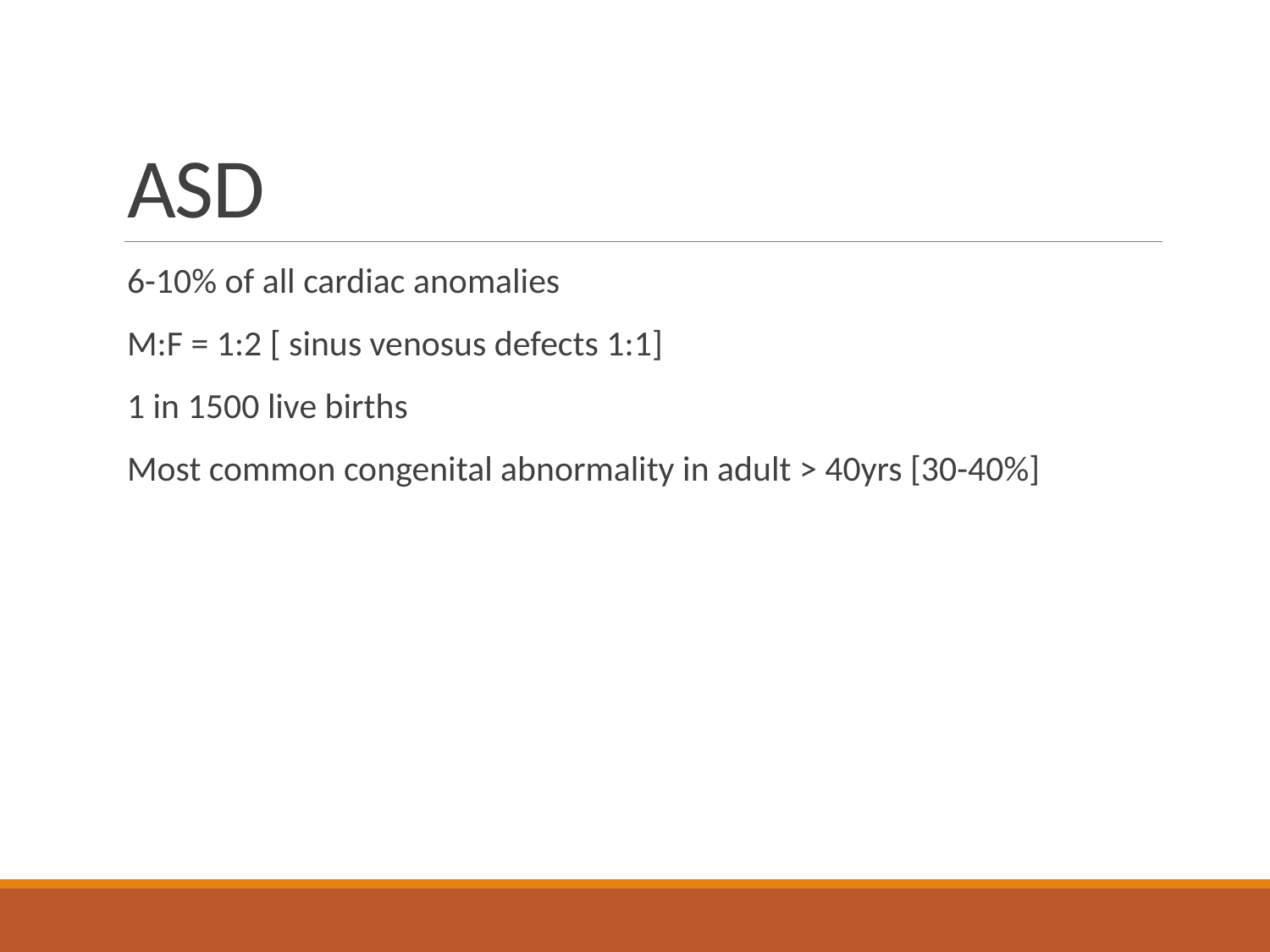

# ASD
6-10% of all cardiac anomalies
M:F = 1:2 [ sinus venosus defects 1:1]
1 in 1500 live births
Most common congenital abnormality in adult > 40yrs [30-40%]